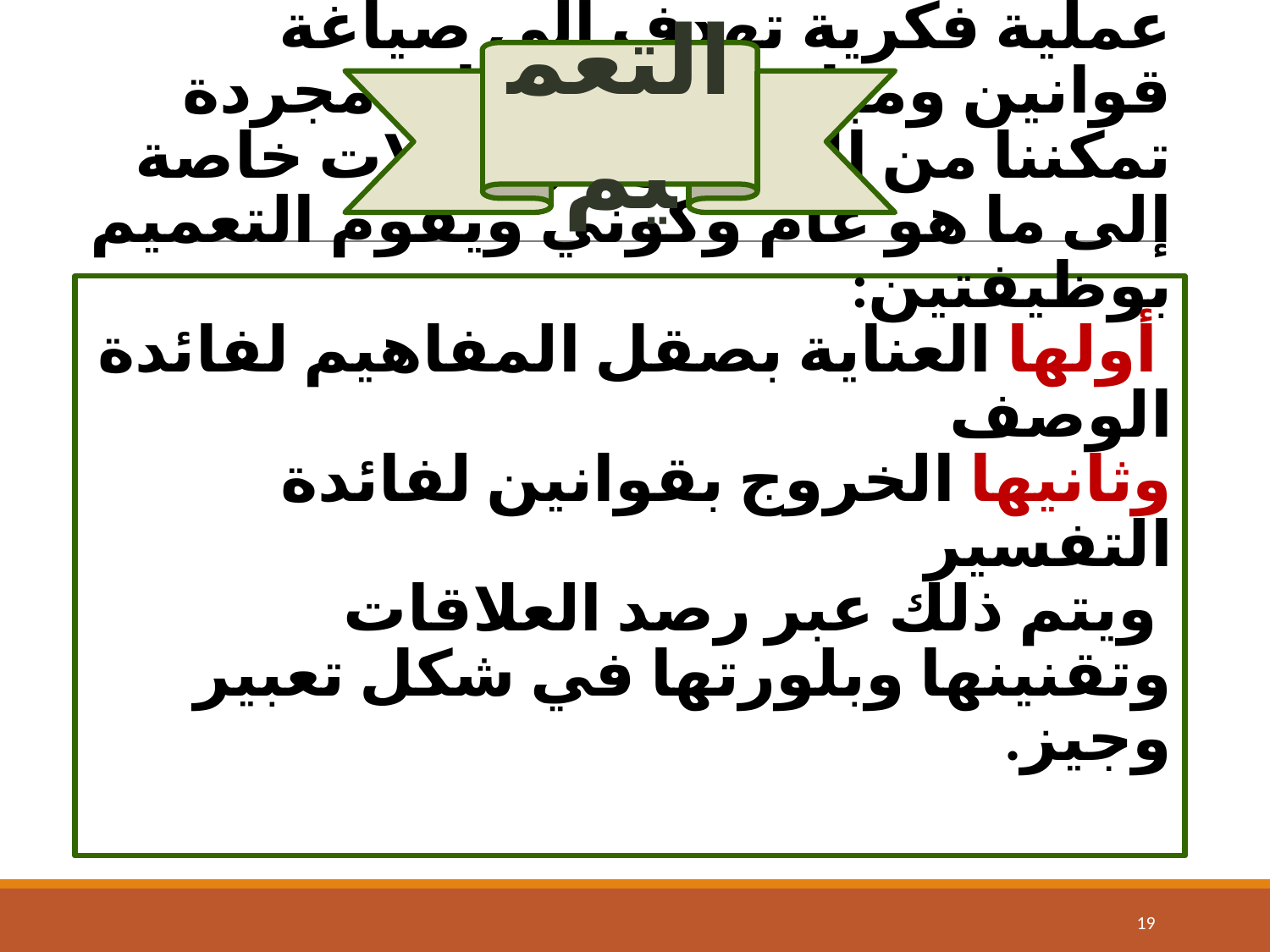

التعميم
# عملية فكرية تهدف إلى صياغة قوانين ومبادئ واقتراحات مجردة تمكننا من الانتقال من حالات خاصة إلى ما هو عام وكوني ويقوم التعميم بوظيفتين: أولها العناية بصقل المفاهيم لفائدة الوصف وثانيها الخروج بقوانين لفائدة التفسير ويتم ذلك عبر رصد العلاقات وتقنينها وبلورتها في شكل تعبير وجيز.
19